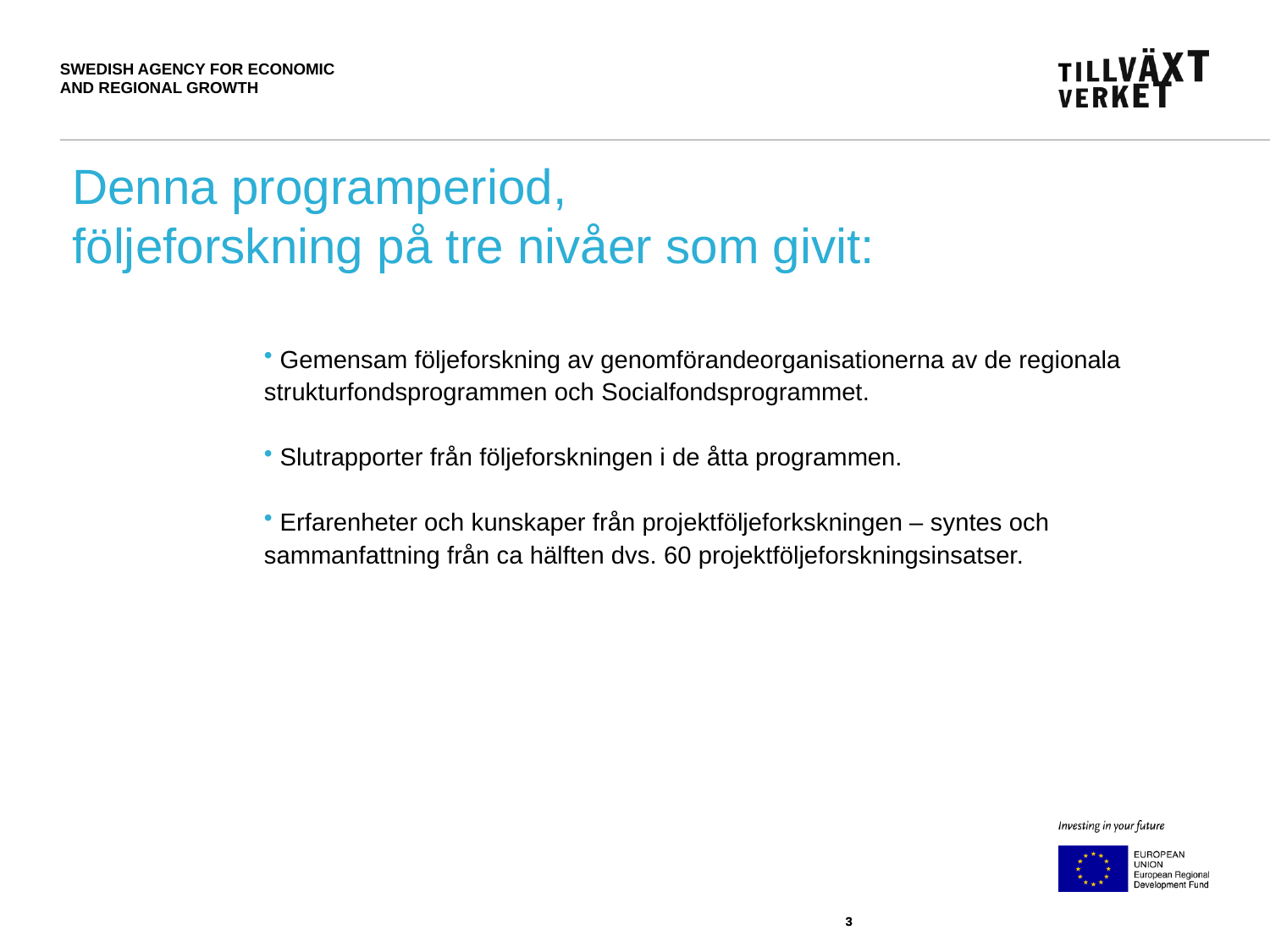

Denna programperiod,
följeforskning på tre nivåer som givit:
 Gemensam följeforskning av genomförandeorganisationerna av de regionala strukturfondsprogrammen och Socialfondsprogrammet.

 Slutrapporter från följeforskningen i de åtta programmen.

 Erfarenheter och kunskaper från projektföljeforkskningen – syntes och sammanfattning från ca hälften dvs. 60 projektföljeforskningsinsatser.

3
3